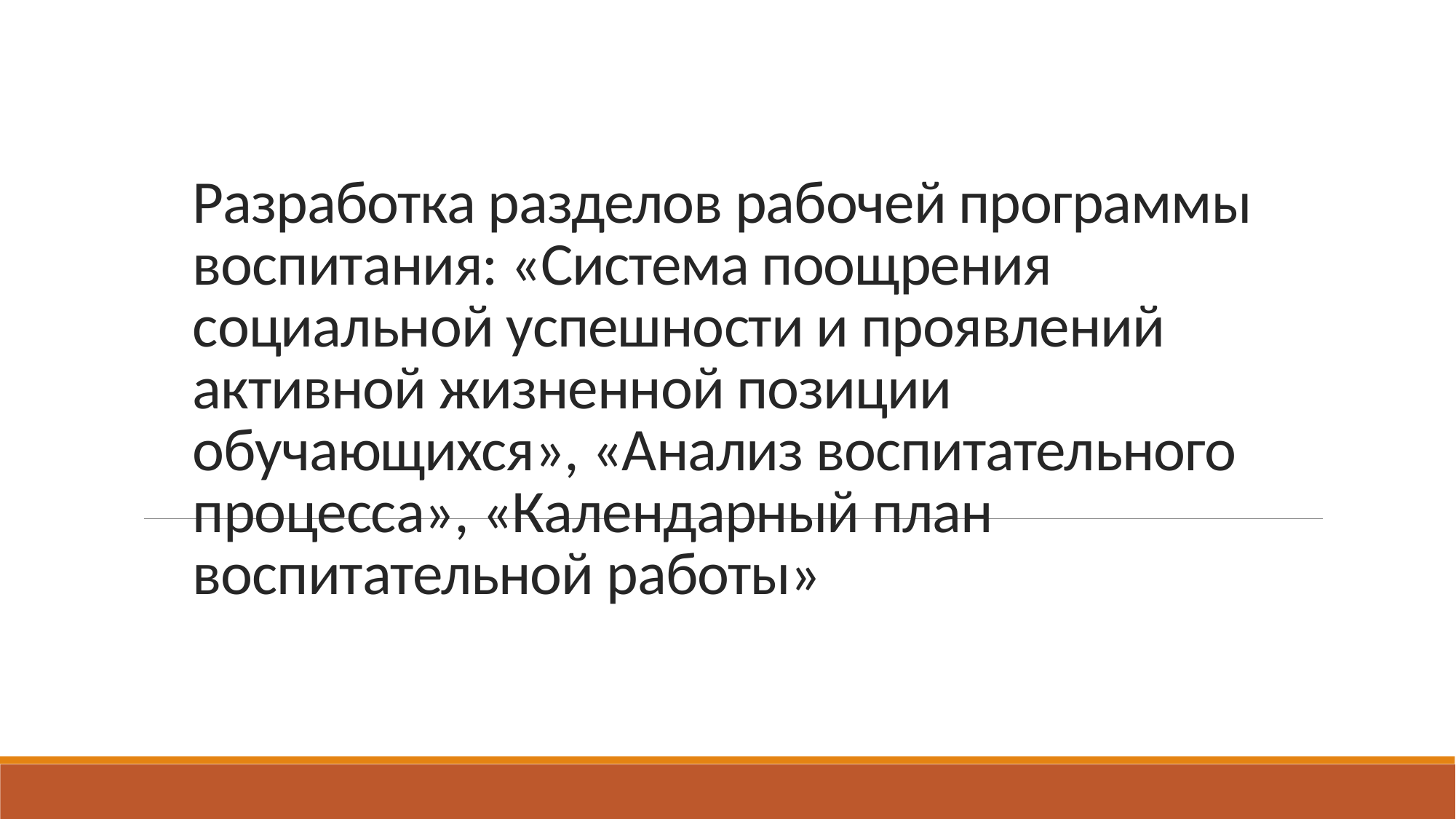

# Разработка разделов рабочей программы воспитания: «Система поощрения социальной успешности и проявлений активной жизненной позиции обучающихся», «Анализ воспитательного процесса», «Календарный план воспитательной работы»